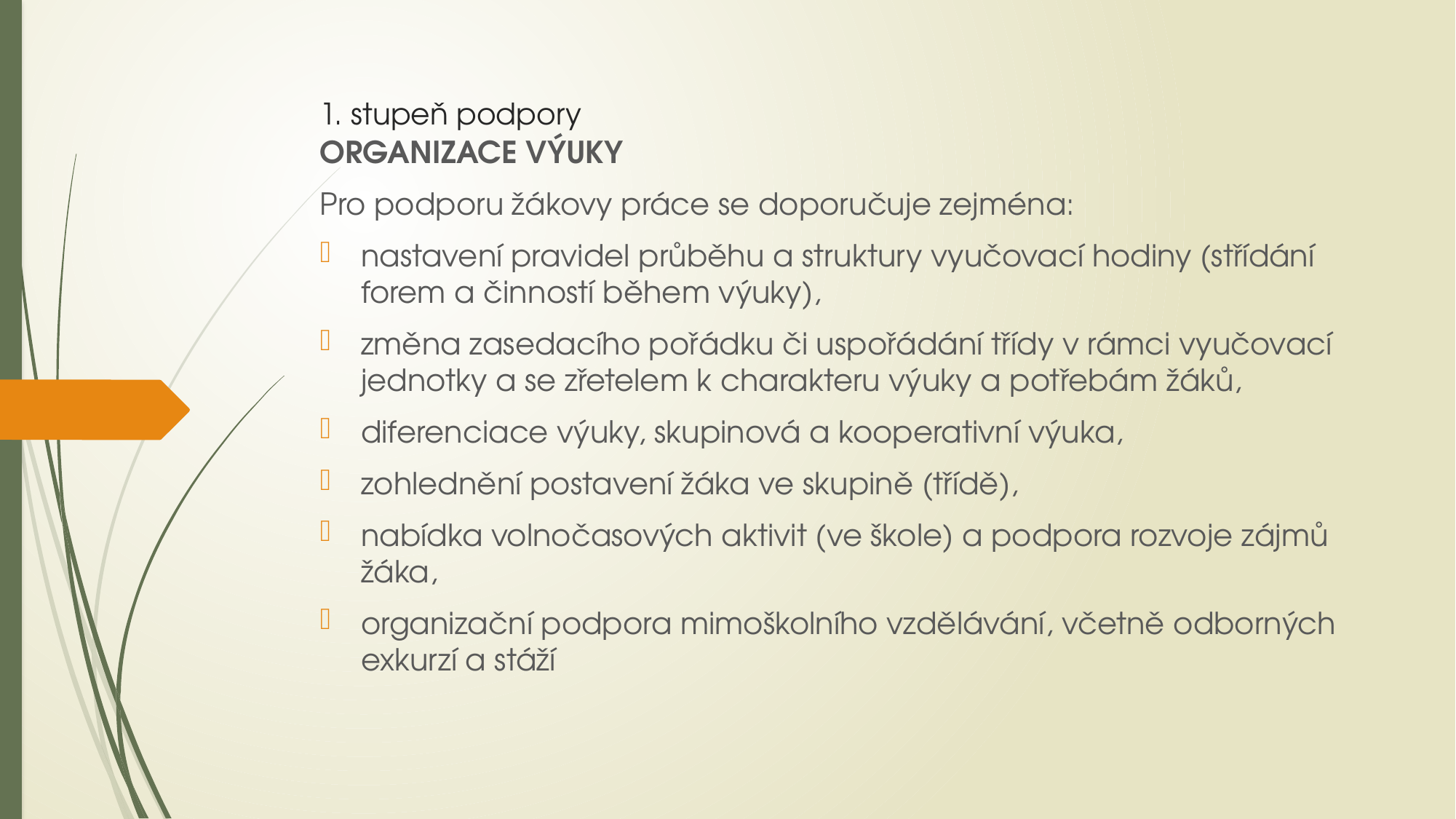

# 1. stupeň podpory
ORGANIZACE VÝUKY
Pro podporu žákovy práce se doporučuje zejména:
nastavení pravidel průběhu a struktury vyučovací hodiny (střídání forem a činností během výuky),
změna zasedacího pořádku či uspořádání třídy v rámci vyučovací jednotky a se zřetelem k charakteru výuky a potřebám žáků,
diferenciace výuky, skupinová a kooperativní výuka,
zohlednění postavení žáka ve skupině (třídě),
nabídka volnočasových aktivit (ve škole) a podpora rozvoje zájmů žáka,
organizační podpora mimoškolního vzdělávání, včetně odborných exkurzí a stáží